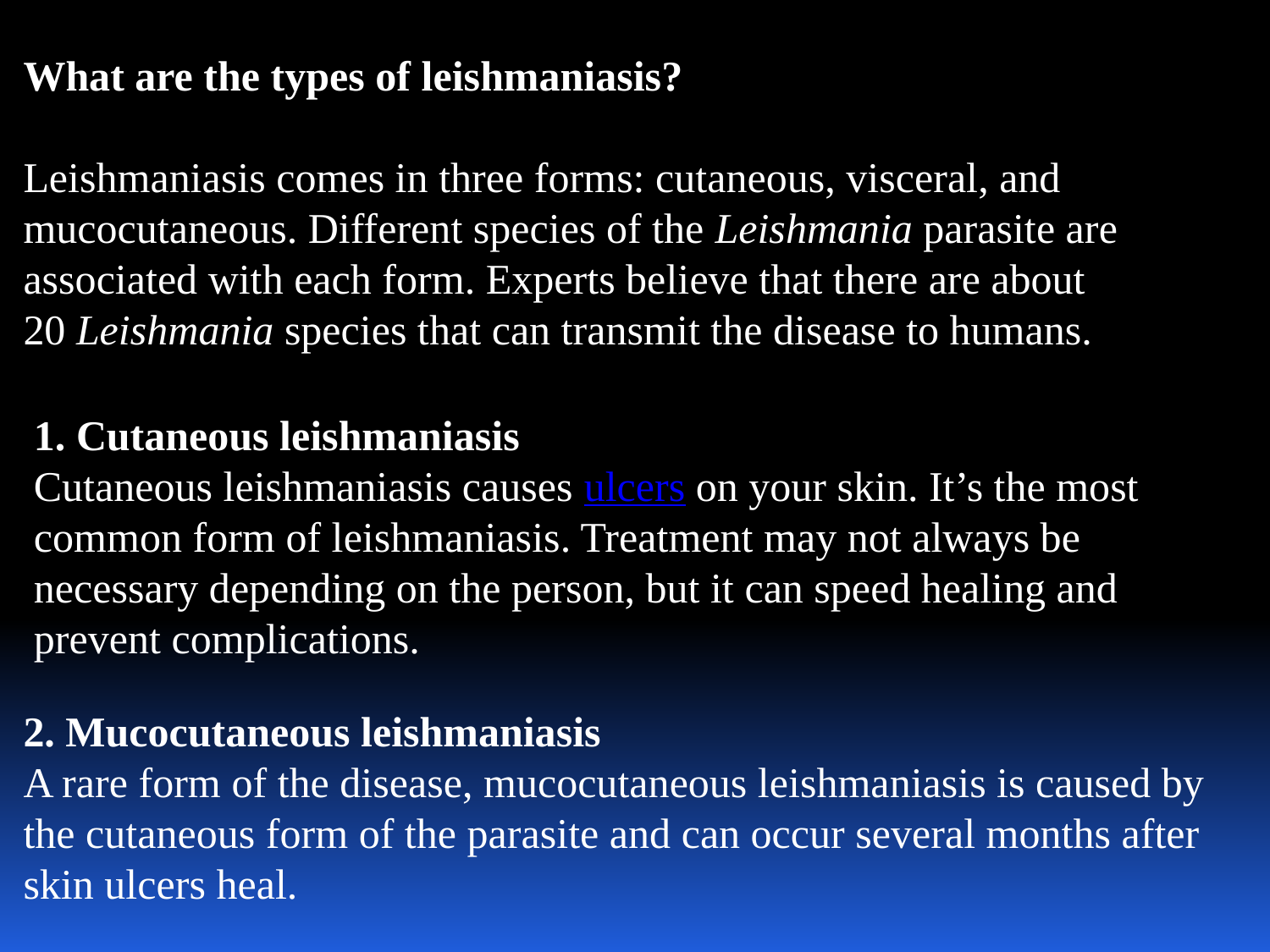

What are the types of leishmaniasis?

Leishmaniasis comes in three forms: cutaneous, visceral, and mucocutaneous. Different species of the Leishmania parasite are associated with each form. Experts believe that there are about 20 Leishmania species that can transmit the disease to humans.
1. Cutaneous leishmaniasis
Cutaneous leishmaniasis causes ulcers on your skin. It’s the most common form of leishmaniasis. Treatment may not always be necessary depending on the person, but it can speed healing and prevent complications.
2. Mucocutaneous leishmaniasis
A rare form of the disease, mucocutaneous leishmaniasis is caused by the cutaneous form of the parasite and can occur several months after skin ulcers heal.